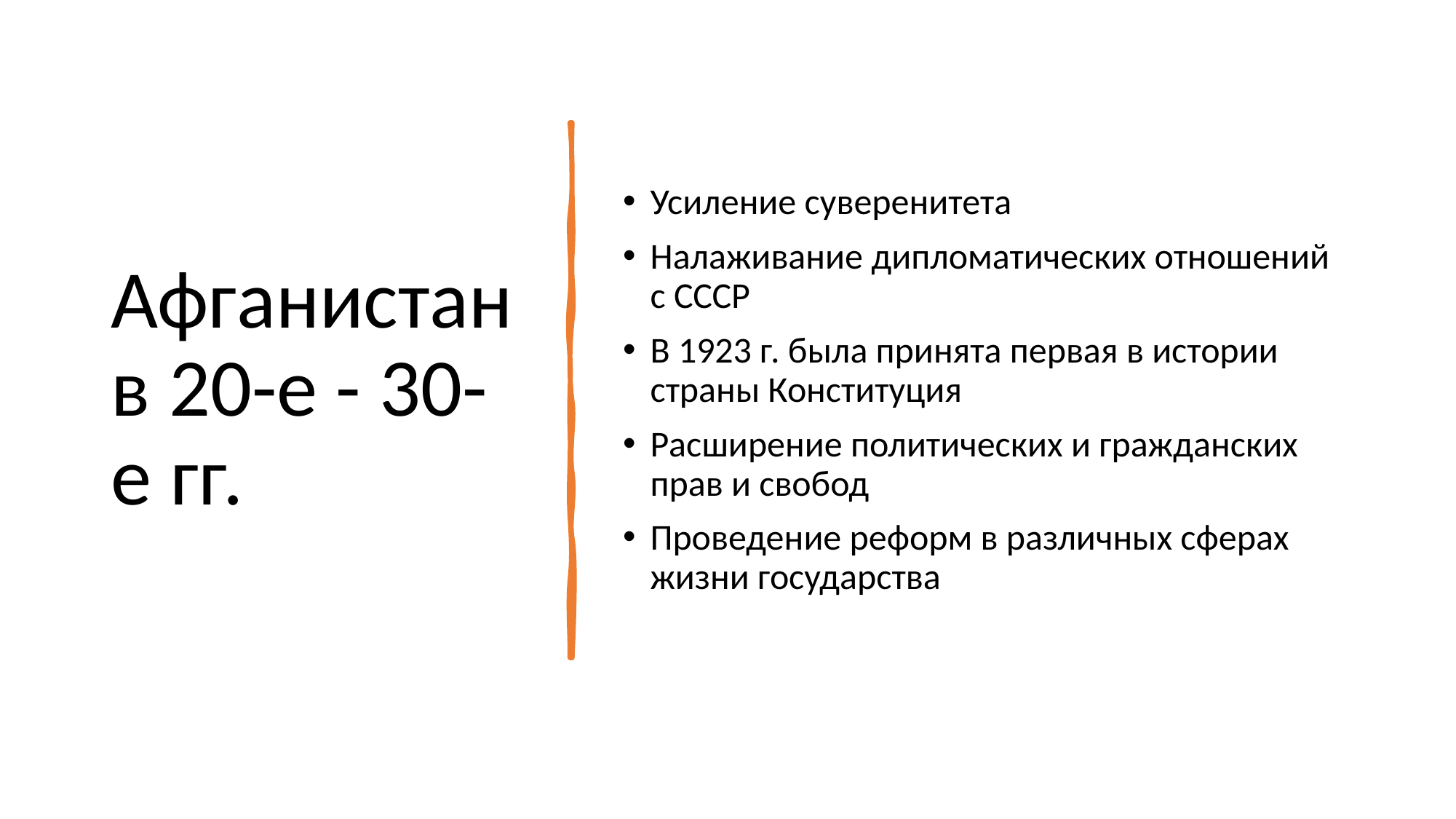

# Афганистан в 20-е - 30-е гг.
Усиление суверенитета
Налаживание дипломатических отношений с СССР
В 1923 г. была принята первая в истории страны Конституция
Расширение политических и гражданских прав и свобод
Проведение реформ в различных сферах жизни государства